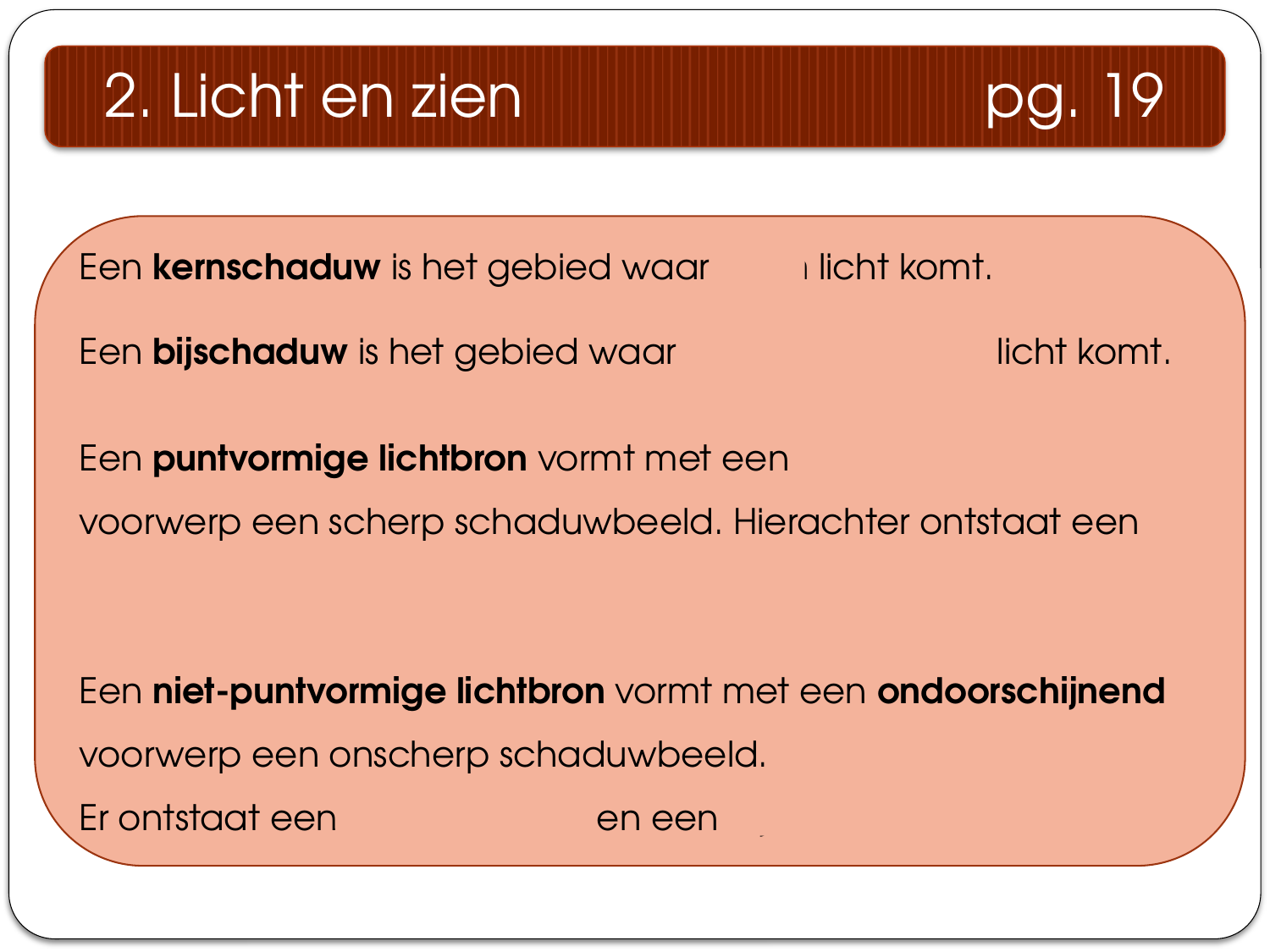

2. Licht en zien                            pg. 19
Een kernschaduw is het gebied waar geen licht komt.

Een bijschaduw is het gebied waar  een deel van het licht komt.

Een puntvormige lichtbron vormt met een ondoorschijnend voorwerp een scherp schaduwbeeld. Hierachter ontstaat een kernschaduw.

Een niet-puntvormige lichtbron vormt met een ondoorschijnend voorwerp een onscherp schaduwbeeld.
Er ontstaat een kernschaduw  en een bijschaduw.